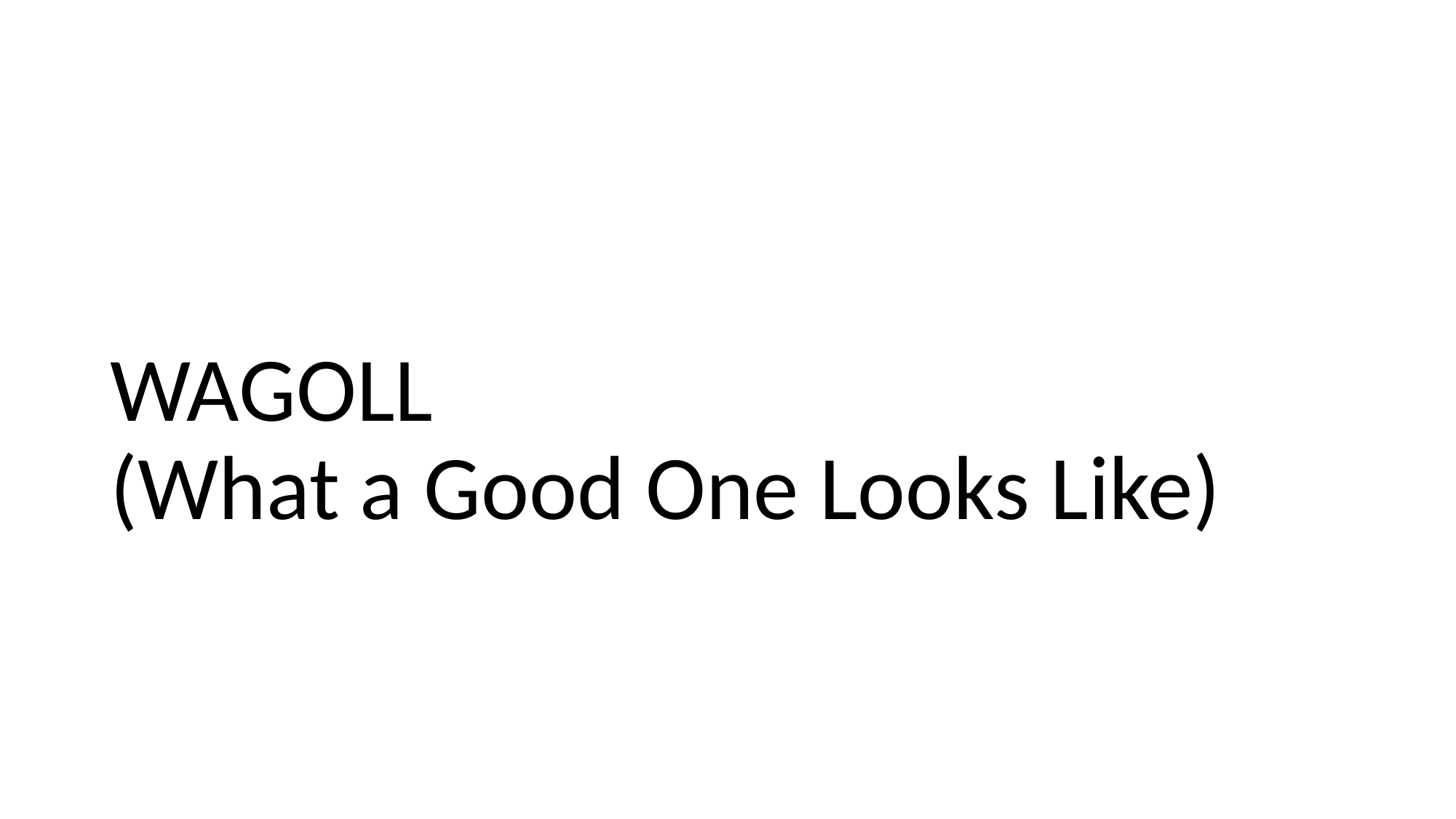

# WAGOLL (What a Good One Looks Like)